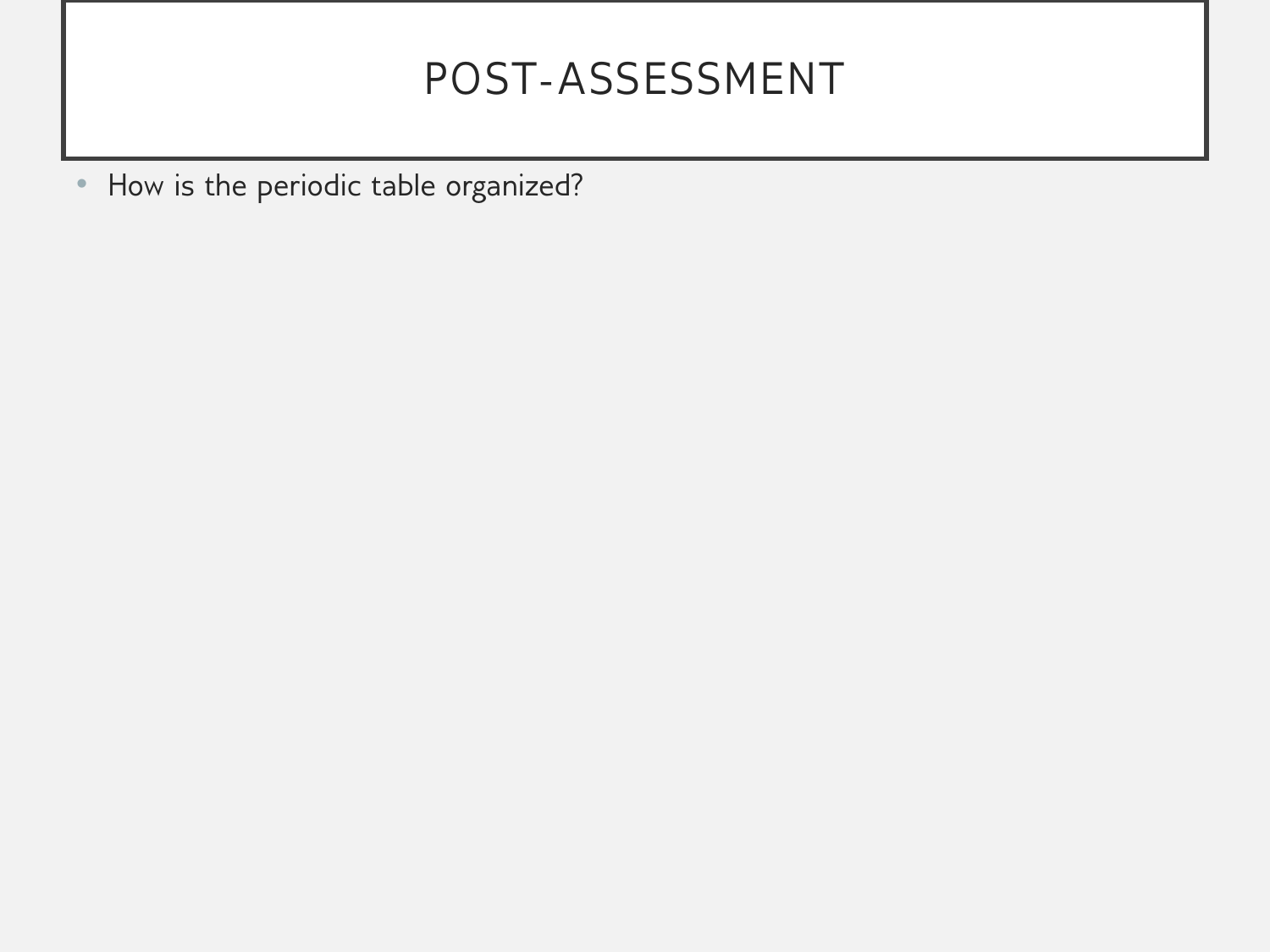

# Post-assessment
How is the periodic table organized?